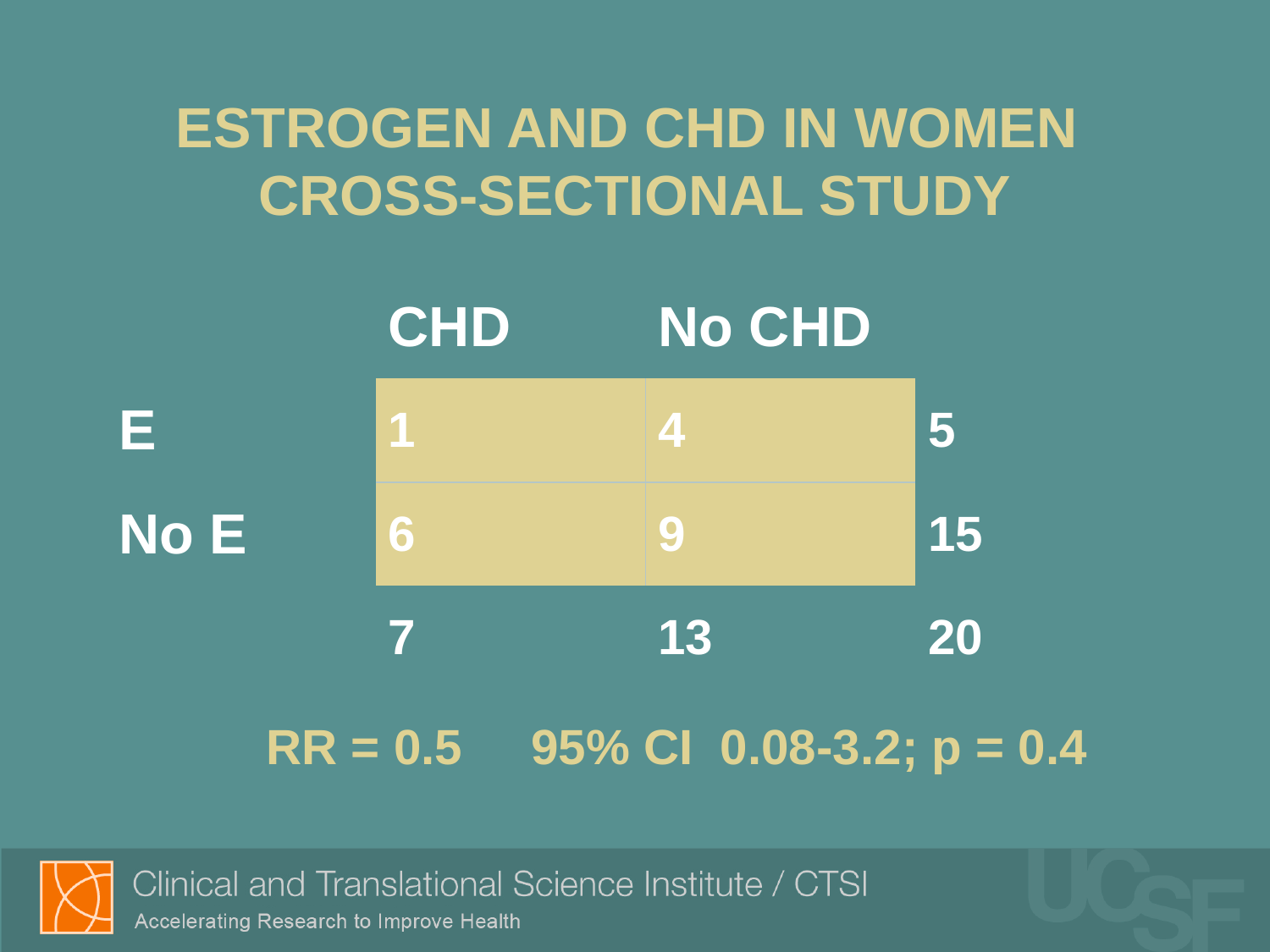

# ESTROGEN AND CHD IN WOMEN CROSS-SECTIONAL STUDY
|  | CHD | No CHD |  |
| --- | --- | --- | --- |
| E | 1 | 4 | 5 |
| No E | 6 | 9 | 15 |
|  | 7 | 13 | 20 |
|  |  |  |  |
RR = 0.5
95% CI  0.08-3.2; p = 0.4